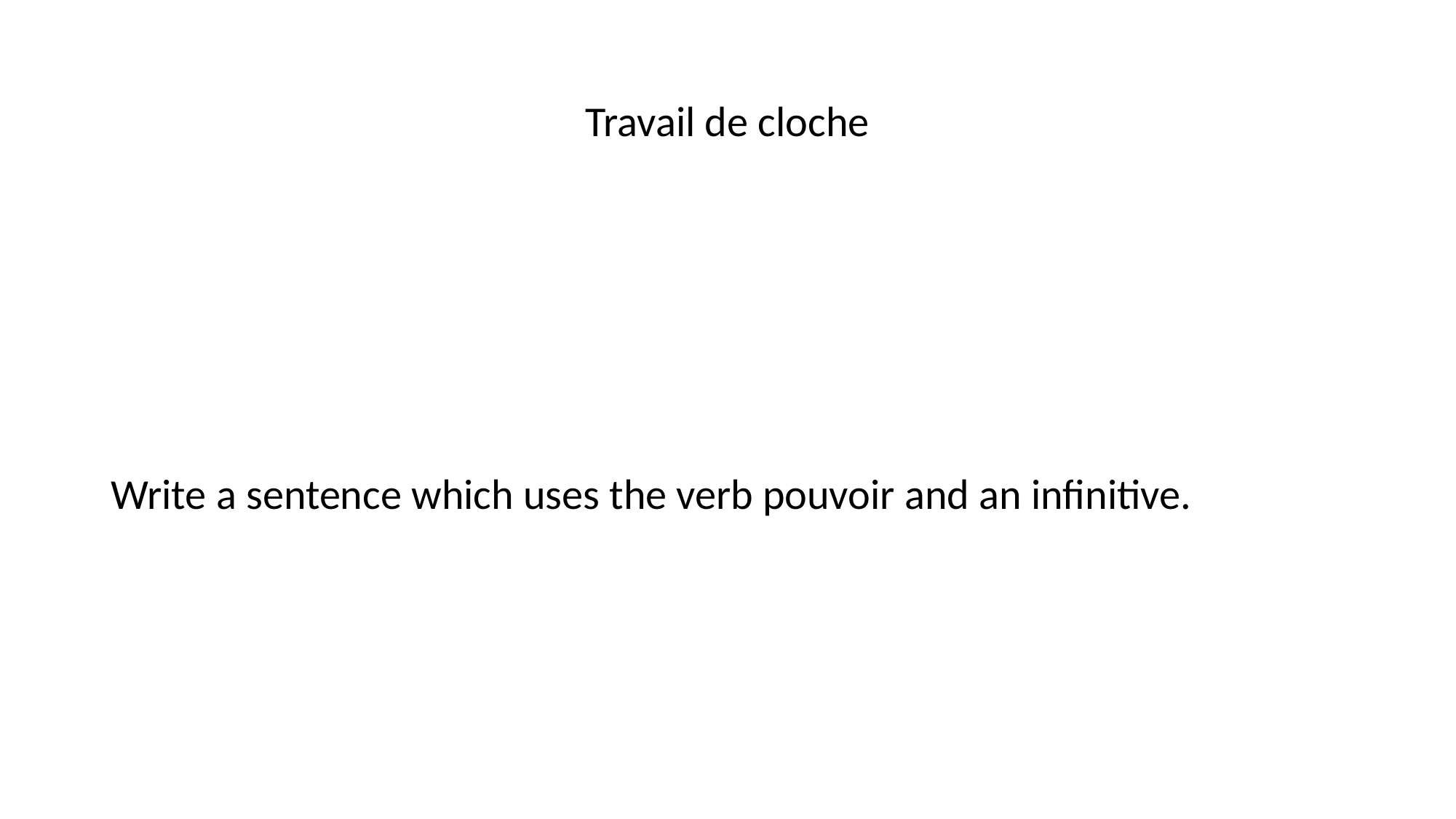

# Travail de cloche

Write a sentence which uses the verb pouvoir and an infinitive.